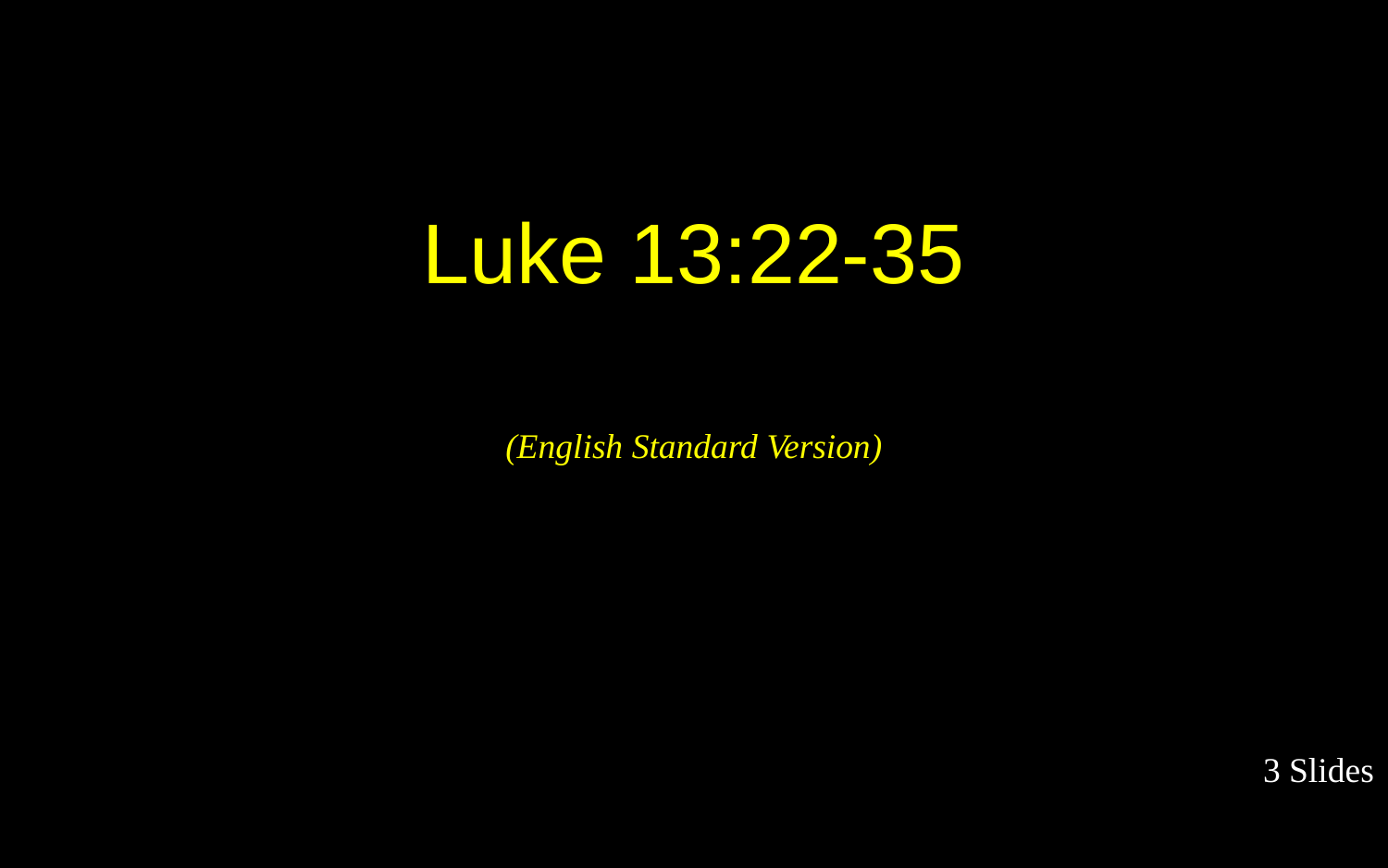

Luke 13:22-35

(English Standard Version)

3 Slides